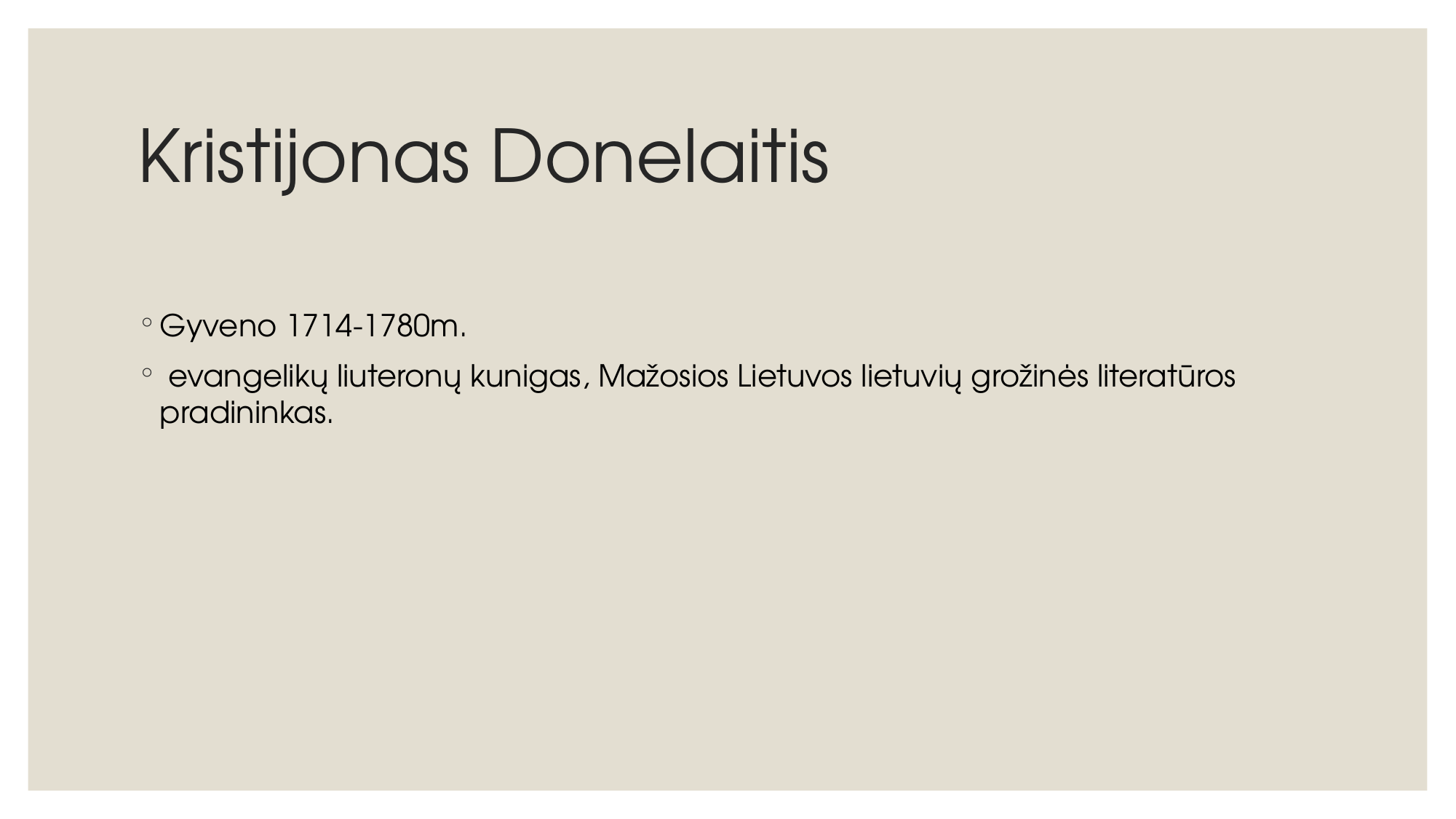

# Kristijonas Donelaitis

Gyveno 1714-1780m.
 evangelikų liuteronų kunigas, Mažosios Lietuvos lietuvių grožinės literatūros pradininkas.